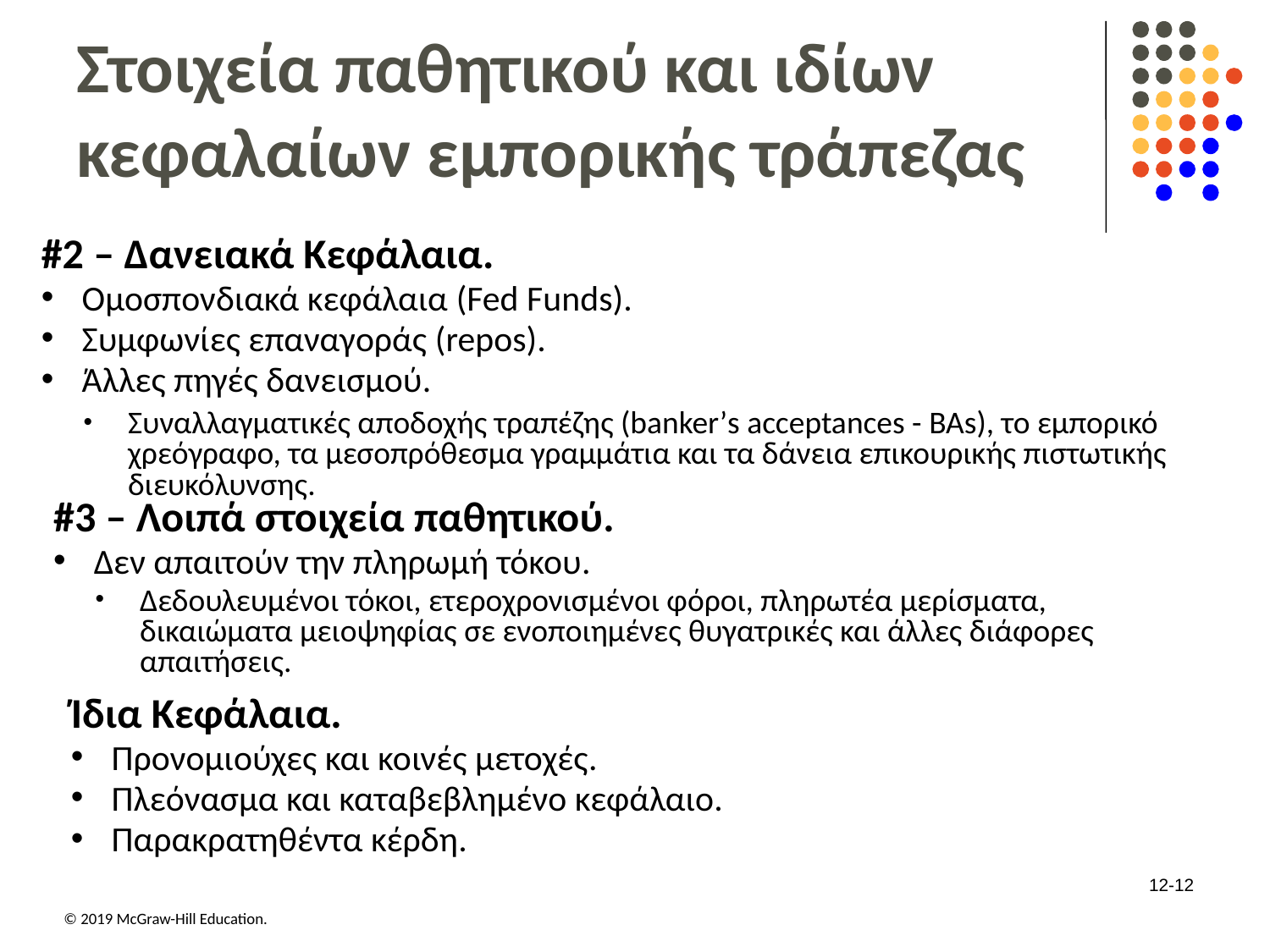

# Στοιχεία παθητικού και ιδίων κεφαλαίων εμπορικής τράπεζας
#2 – Δανειακά Κεφάλαια.
Ομοσπονδιακά κεφάλαια (Fed Funds).
Συμφωνίες επαναγοράς (repos).
Άλλες πηγές δανεισμού.
Συναλλαγματικές αποδοχής τραπέζης (banker’s acceptances - BAs), το εμπορικό χρεόγραφο, τα μεσοπρόθεσμα γραμμάτια και τα δάνεια επικουρικής πιστωτικής διευκόλυνσης.
#3 – Λοιπά στοιχεία παθητικού.
Δεν απαιτούν την πληρωμή τόκου.
Δεδουλευμένοι τόκοι, ετεροχρονισμένοι φόροι, πληρωτέα μερίσματα, δικαιώματα μειοψηφίας σε ενοποιημένες θυγατρικές και άλλες διάφορες απαιτήσεις.
Ίδια Κεφάλαια.
Προνομιούχες και κοινές μετοχές.
Πλεόνασμα και καταβεβλημένο κεφάλαιο.
Παρακρατηθέντα κέρδη.
12-12